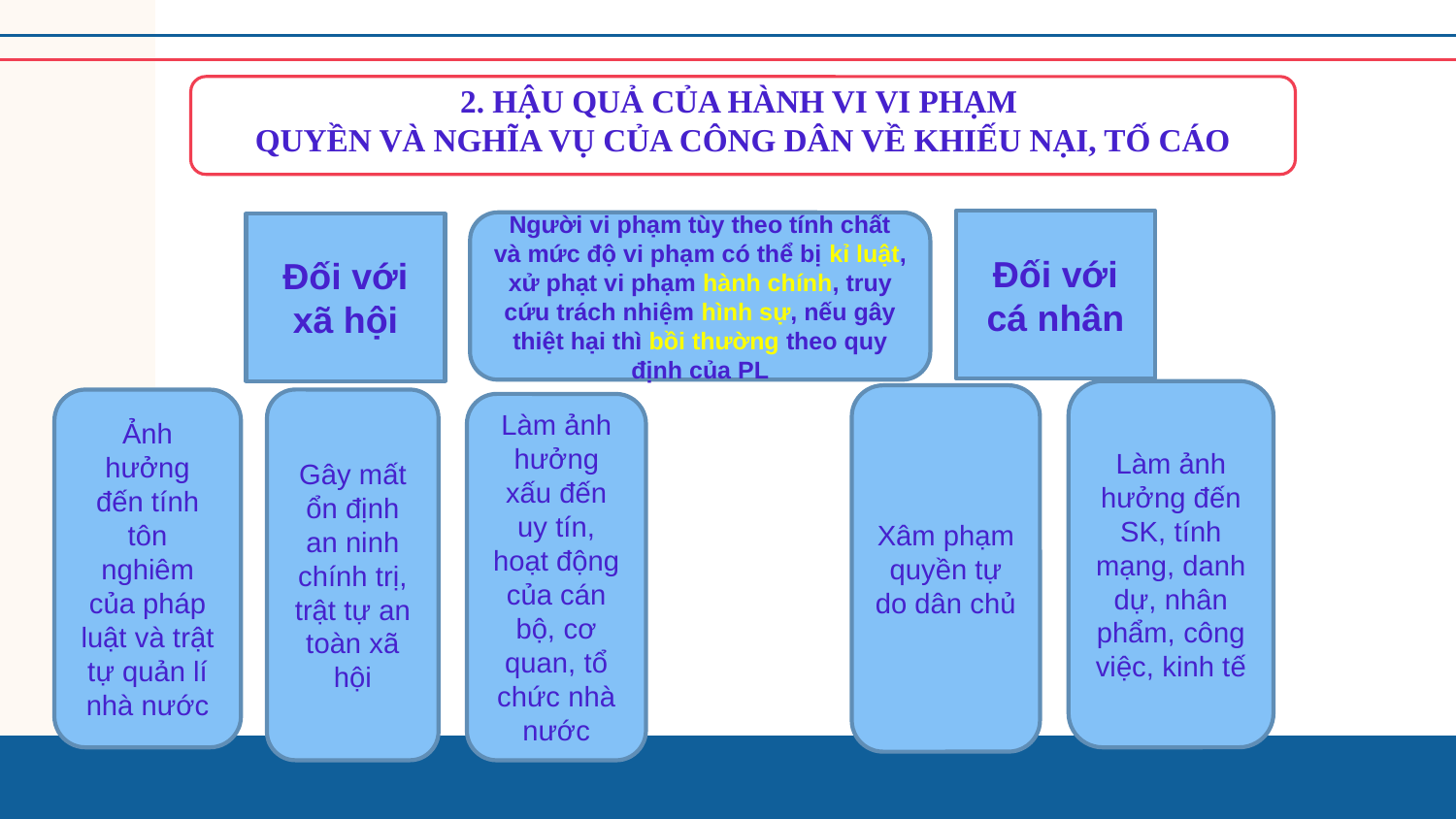

2. HẬU QUẢ CỦA HÀNH VI VI PHẠM
QUYỀN VÀ NGHĨA VỤ CỦA CÔNG DÂN VỀ KHIẾU NẠI, TỐ CÁO
Đối với cá nhân
Người vi phạm tùy theo tính chất và mức độ vi phạm có thể bị kỉ luật, xử phạt vi phạm hành chính, truy cứu trách nhiệm hình sự, nếu gây thiệt hại thì bồi thường theo quy định của PL
Đối với xã hội
Làm ảnh hưởng đến SK, tính mạng, danh dự, nhân phẩm, công việc, kinh tế
Xâm phạm quyền tự do dân chủ
Ảnh hưởng đến tính tôn nghiêm của pháp luật và trật tự quản lí nhà nước
Gây mất ổn định an ninh chính trị, trật tự an toàn xã hội
Làm ảnh hưởng xấu đến uy tín, hoạt động của cán bộ, cơ quan, tổ chức nhà nước